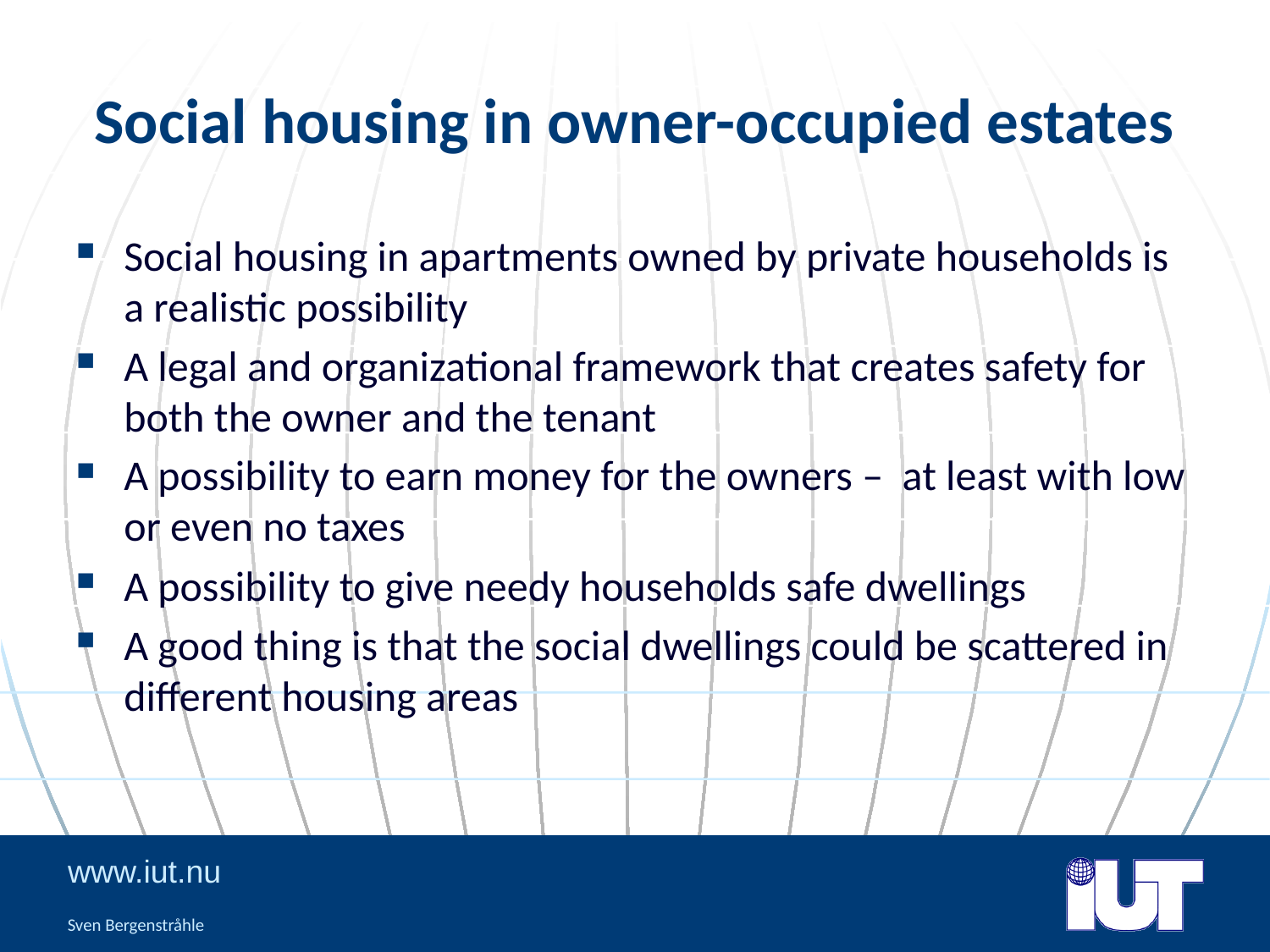

# Social housing in owner-occupied estates
Social housing in apartments owned by private households is a realistic possibility
A legal and organizational framework that creates safety for both the owner and the tenant
A possibility to earn money for the owners –  at least with low or even no taxes
A possibility to give needy households safe dwellings
A good thing is that the social dwellings could be scattered in different housing areas

Sven Bergenstråhle